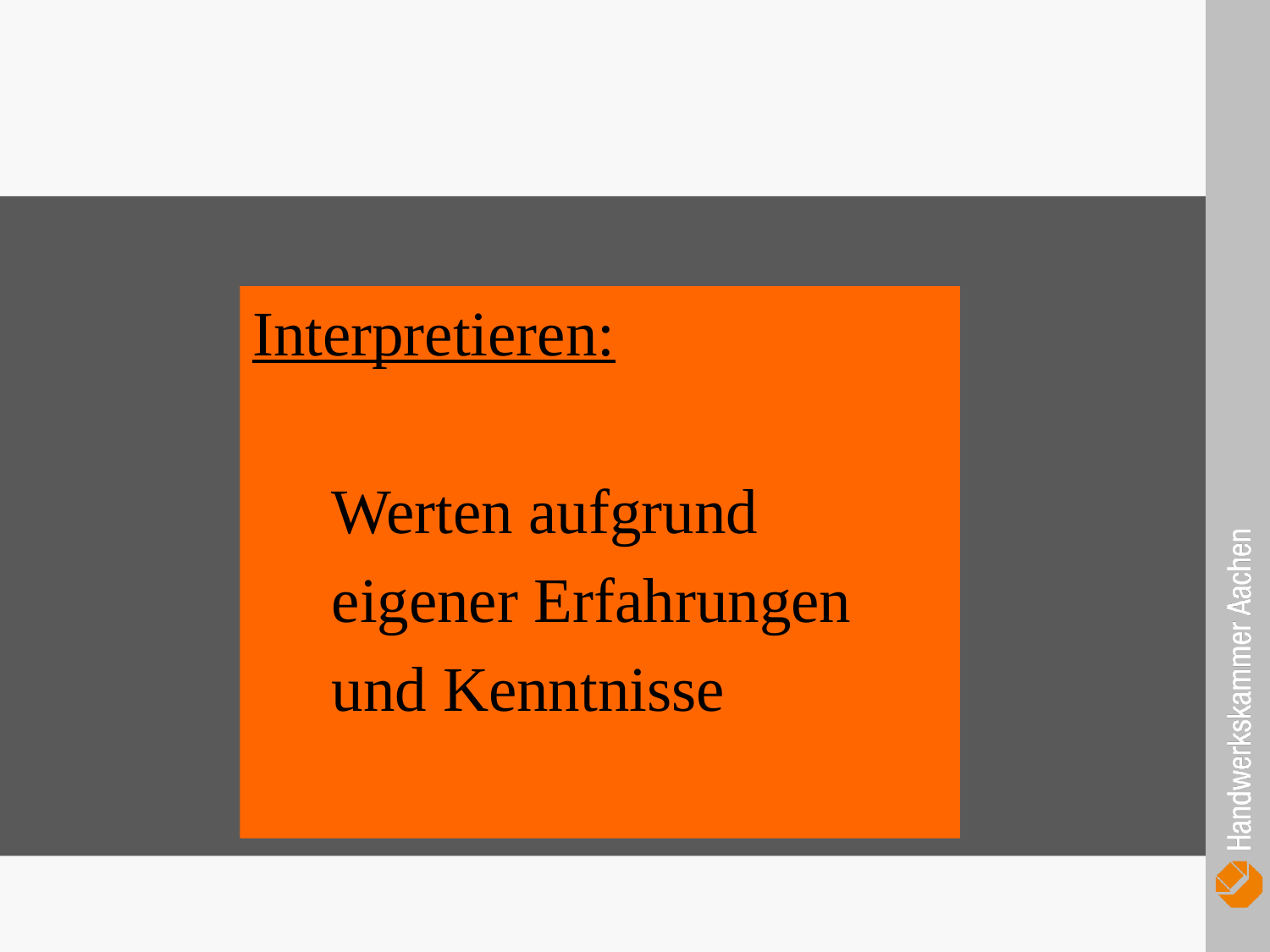

Interpretieren:

Werten aufgrund
     eigener Erfahrungen
und Kenntnisse